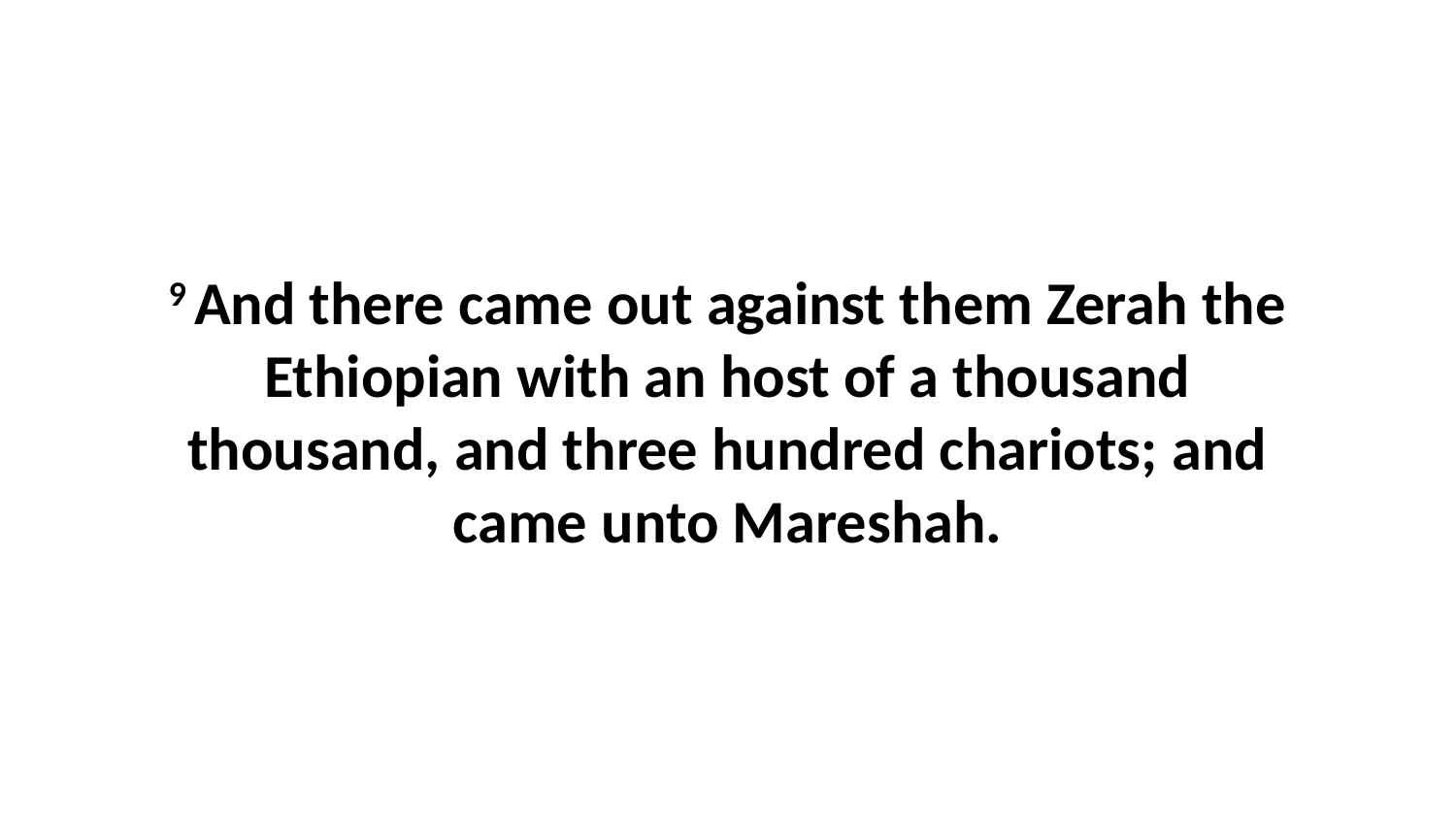

9 And there came out against them Zerah the Ethiopian with an host of a thousand thousand, and three hundred chariots; and came unto Mareshah.